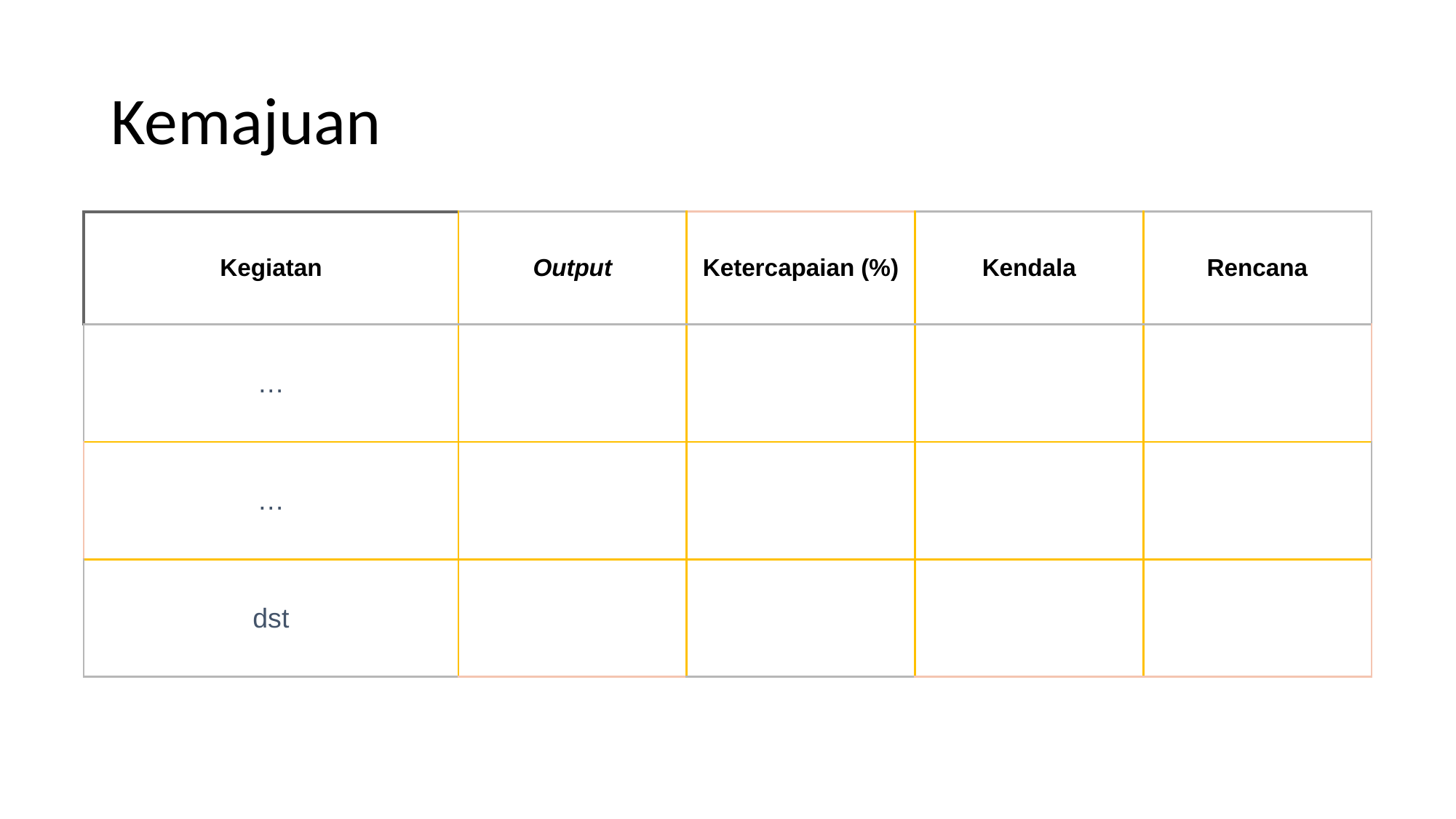

# Kemajuan
| Kegiatan | Output | Ketercapaian (%) | Kendala | Rencana |
| --- | --- | --- | --- | --- |
| … |  |  |  |  |
| … |  |  |  |  |
| dst |  |  |  |  |